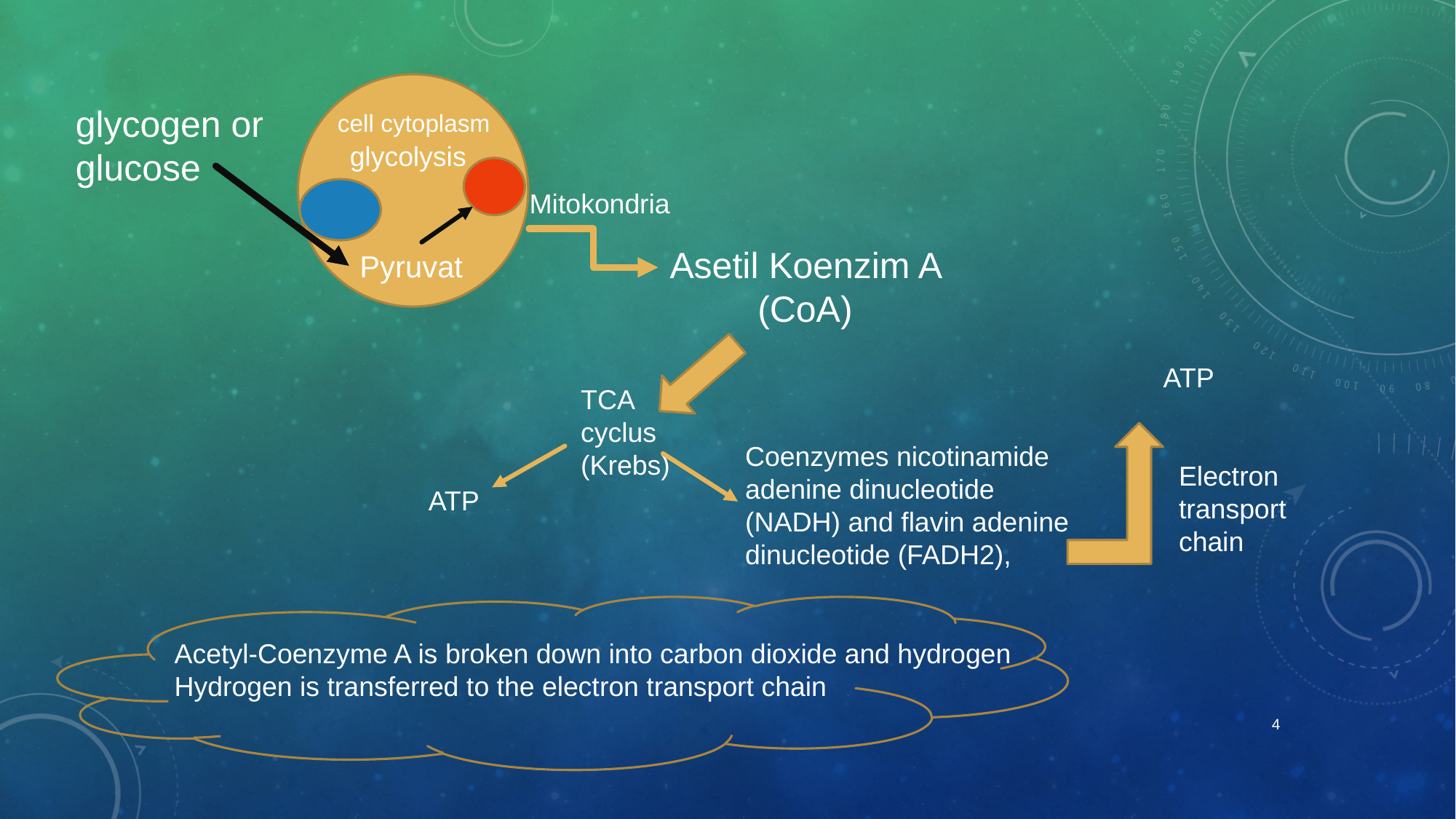

glycolysis
cell cytoplasm

Pyruvat
glycogen or glucose
Mitokondria
Asetil Koenzim A (CoA)

ATP
TCA cyclus (Krebs)

Coenzymes nicotinamide adenine dinucleotide (NADH) and flavin adenine dinucleotide (FADH2),
Electron transport chain
ATP

Acetyl-Coenzyme A is broken down into carbon dioxide and hydrogen
Hydrogen is transferred to the electron transport chain
4